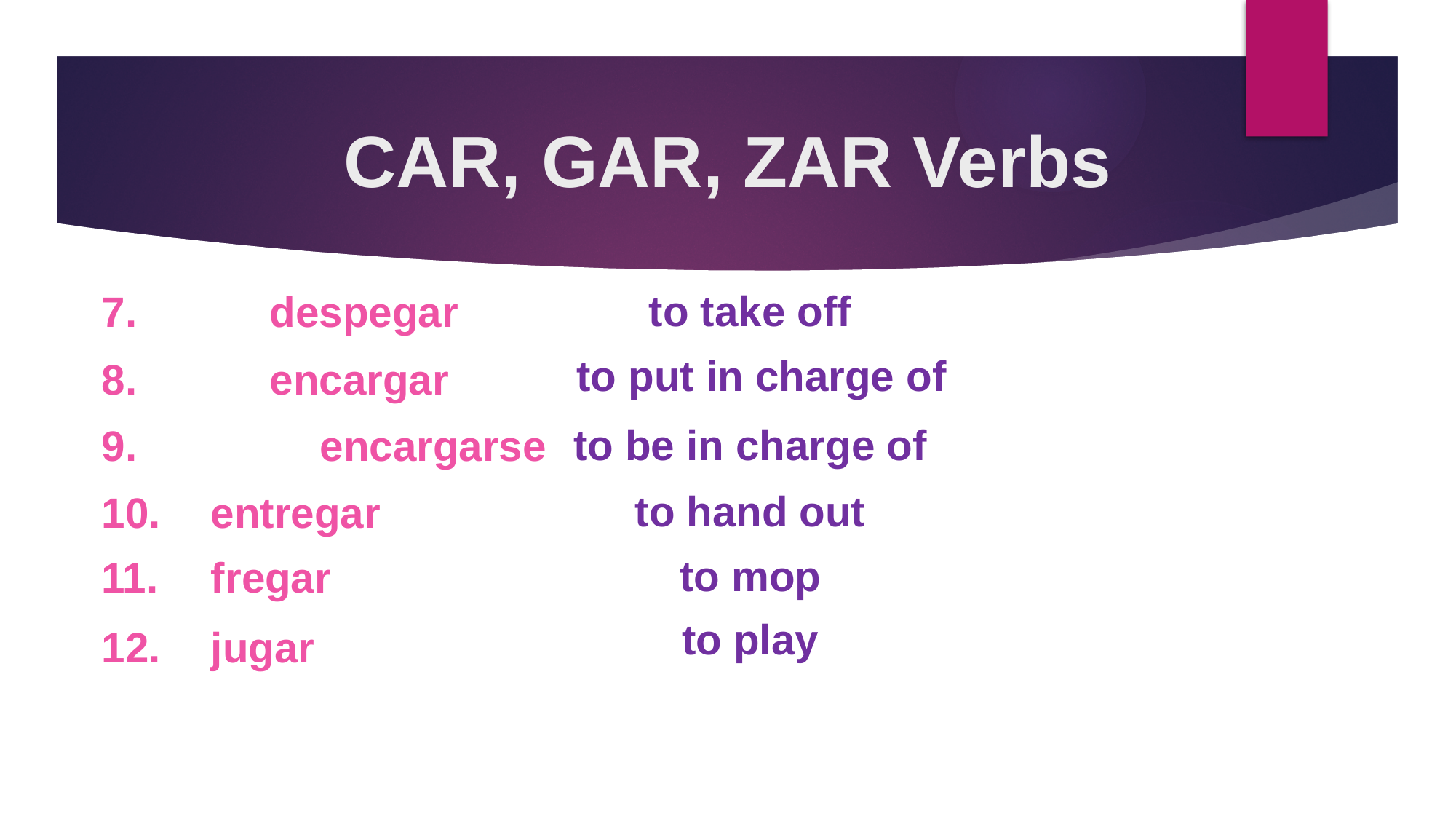

# CAR, GAR, ZAR Verbs
to take off
7.	     despegar
to put in charge of
8.	     encargar
to be in charge of
9.		encargarse
to hand out
10.	entregar
to mop
11.	fregar
to play
12.	jugar